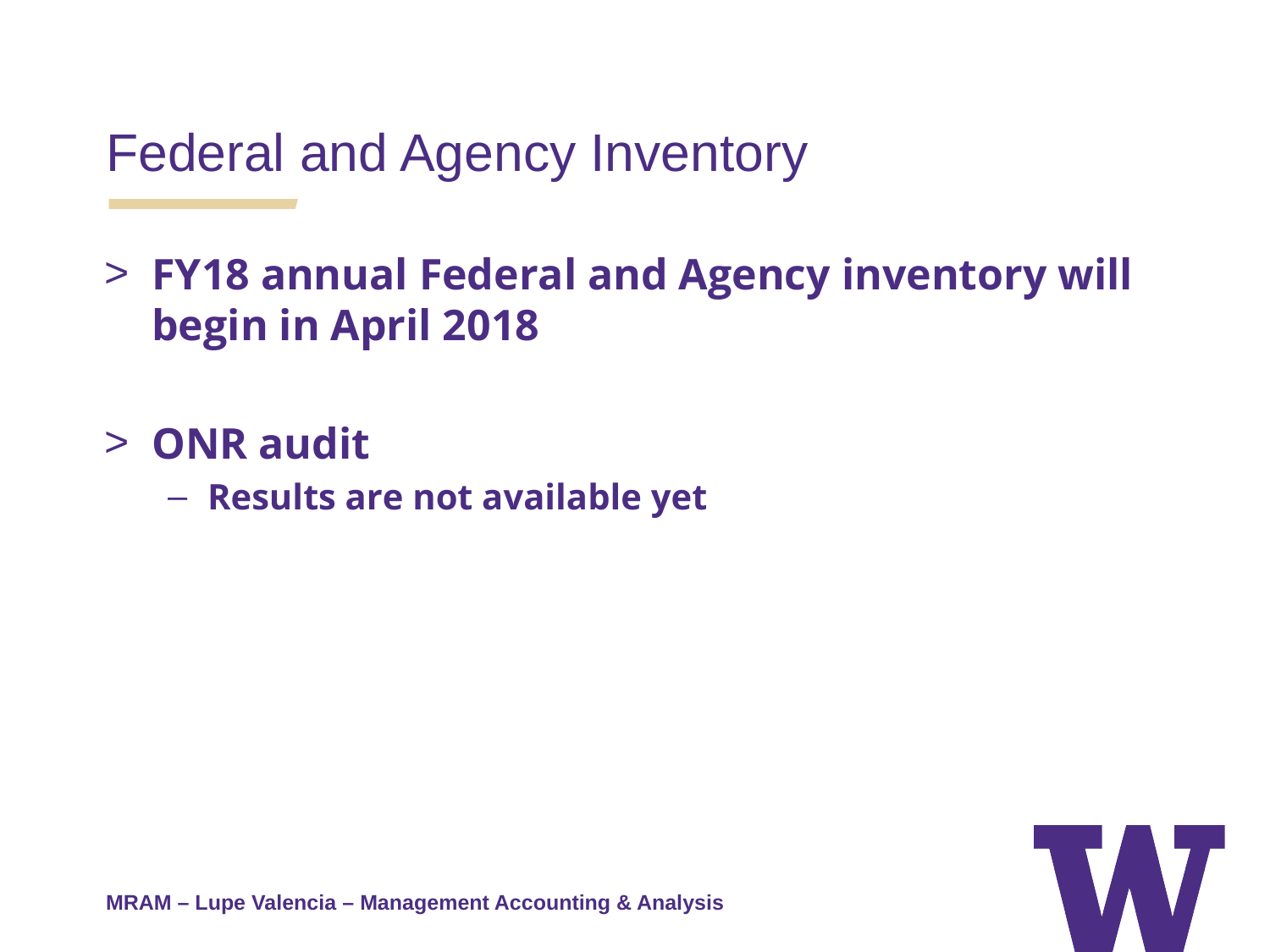

Federal and Agency Inventory
FY18 annual Federal and Agency inventory will begin in April 2018

ONR audit
Results are not available yet
MRAM – Lupe Valencia – Management Accounting & Analysis